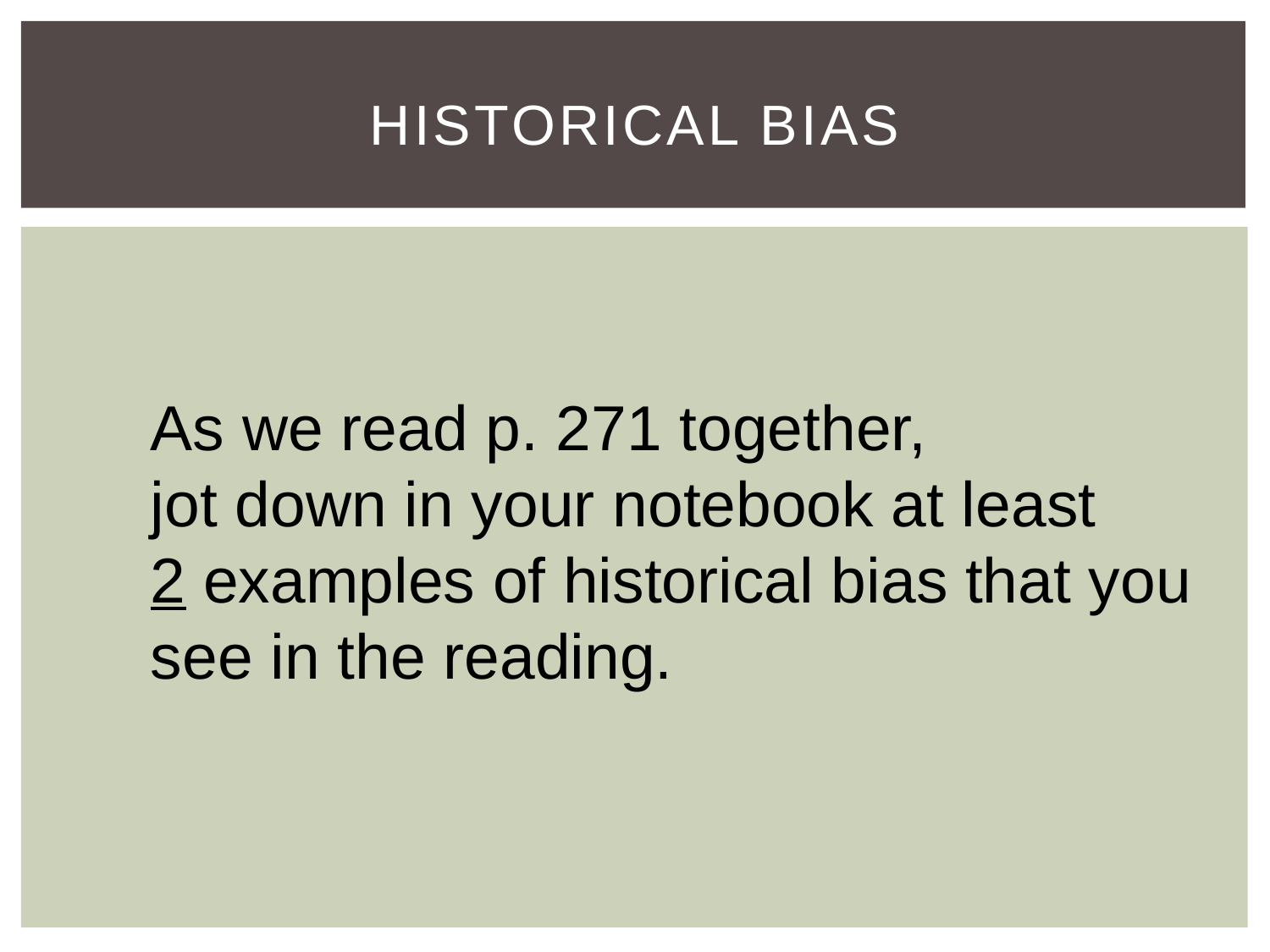

# Historical Bias
As we read p. 271 together,
jot down in your notebook at least
2 examples of historical bias that you
see in the reading.